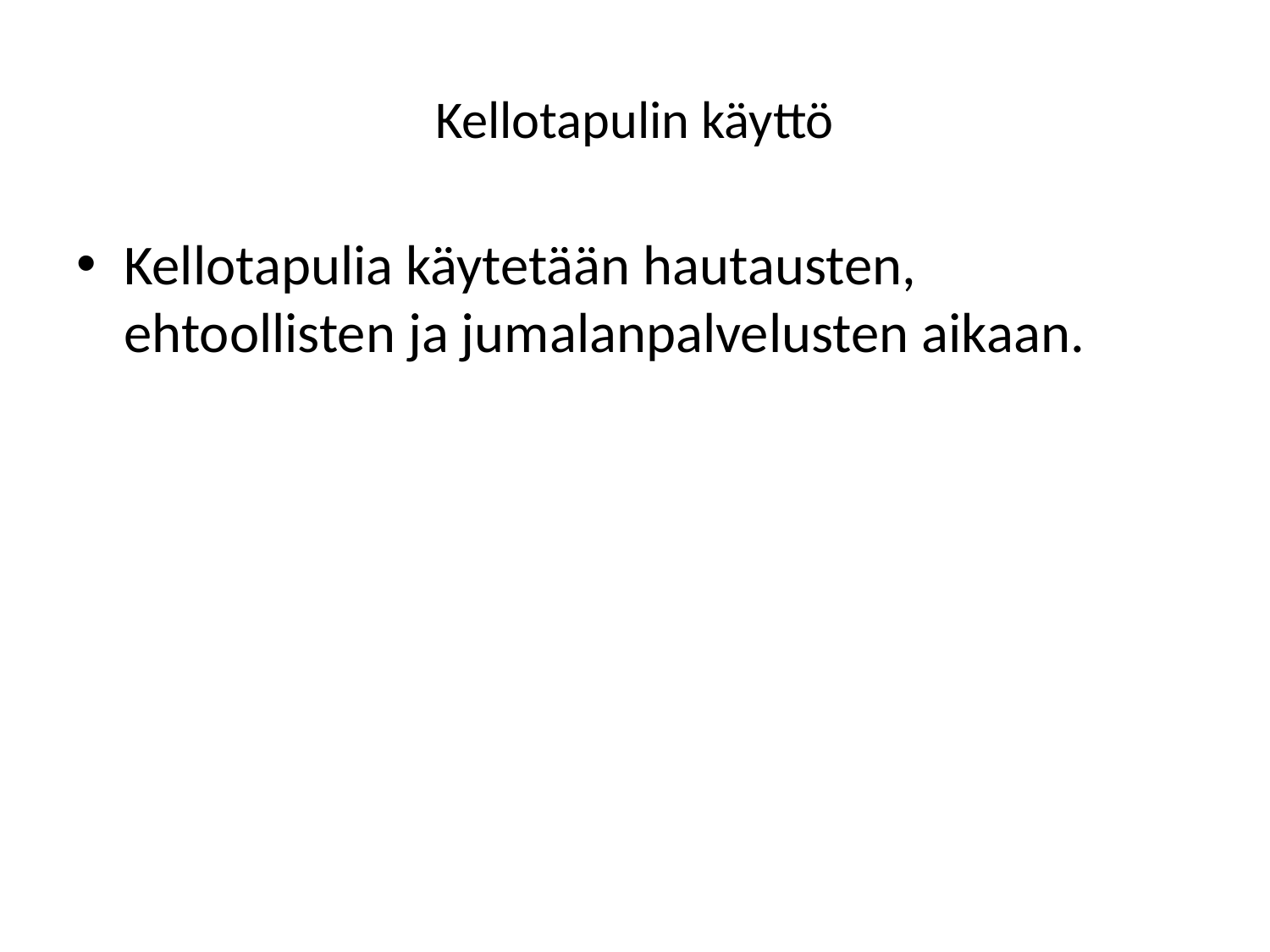

# Kellotapulin käyttö
Kellotapulia käytetään hautausten, ehtoollisten ja jumalanpalvelusten aikaan.